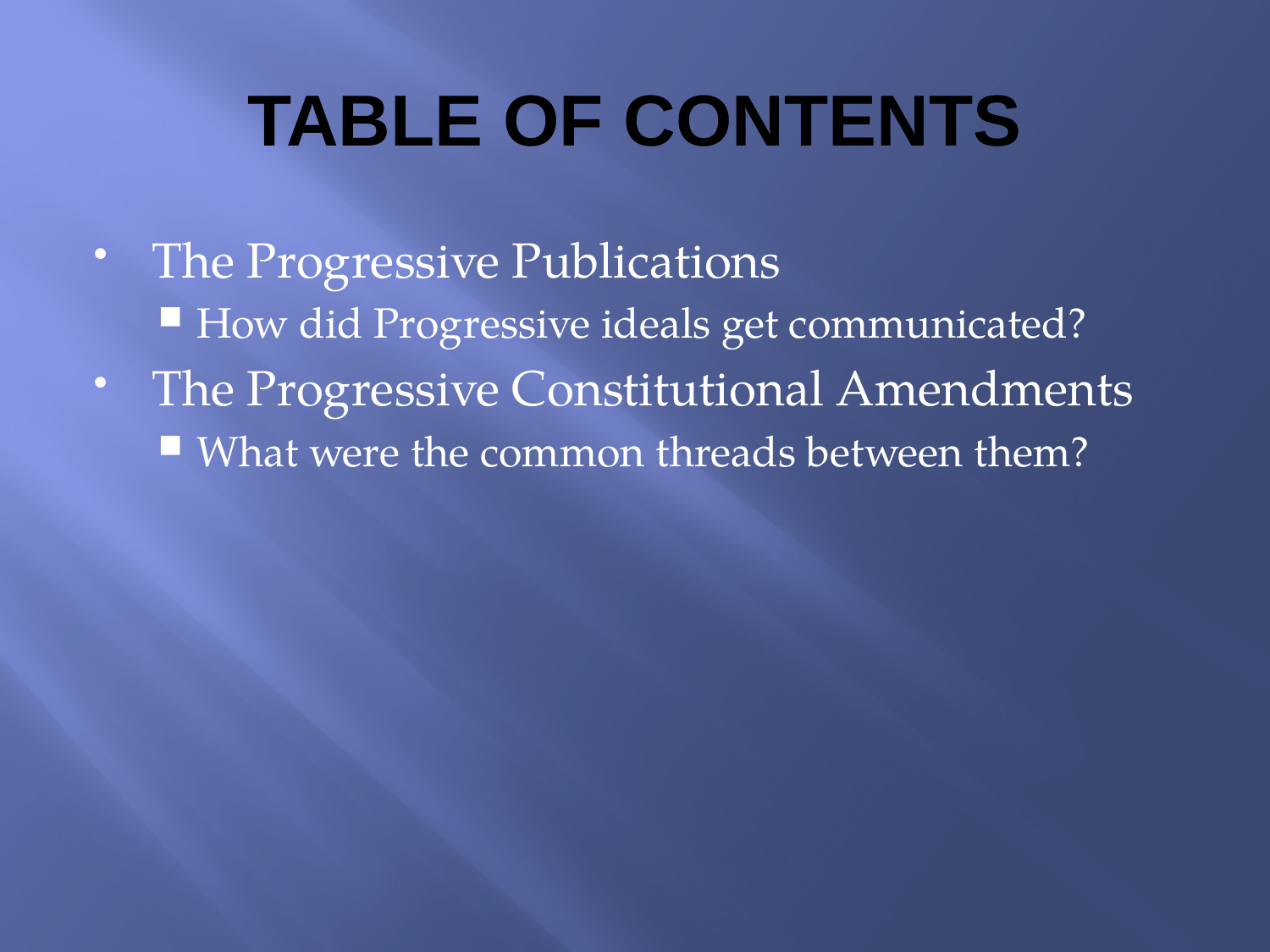

# TABLE OF CONTENTS
The Progressive Publications
How did Progressive ideals get communicated?
The Progressive Constitutional Amendments
What were the common threads between them?